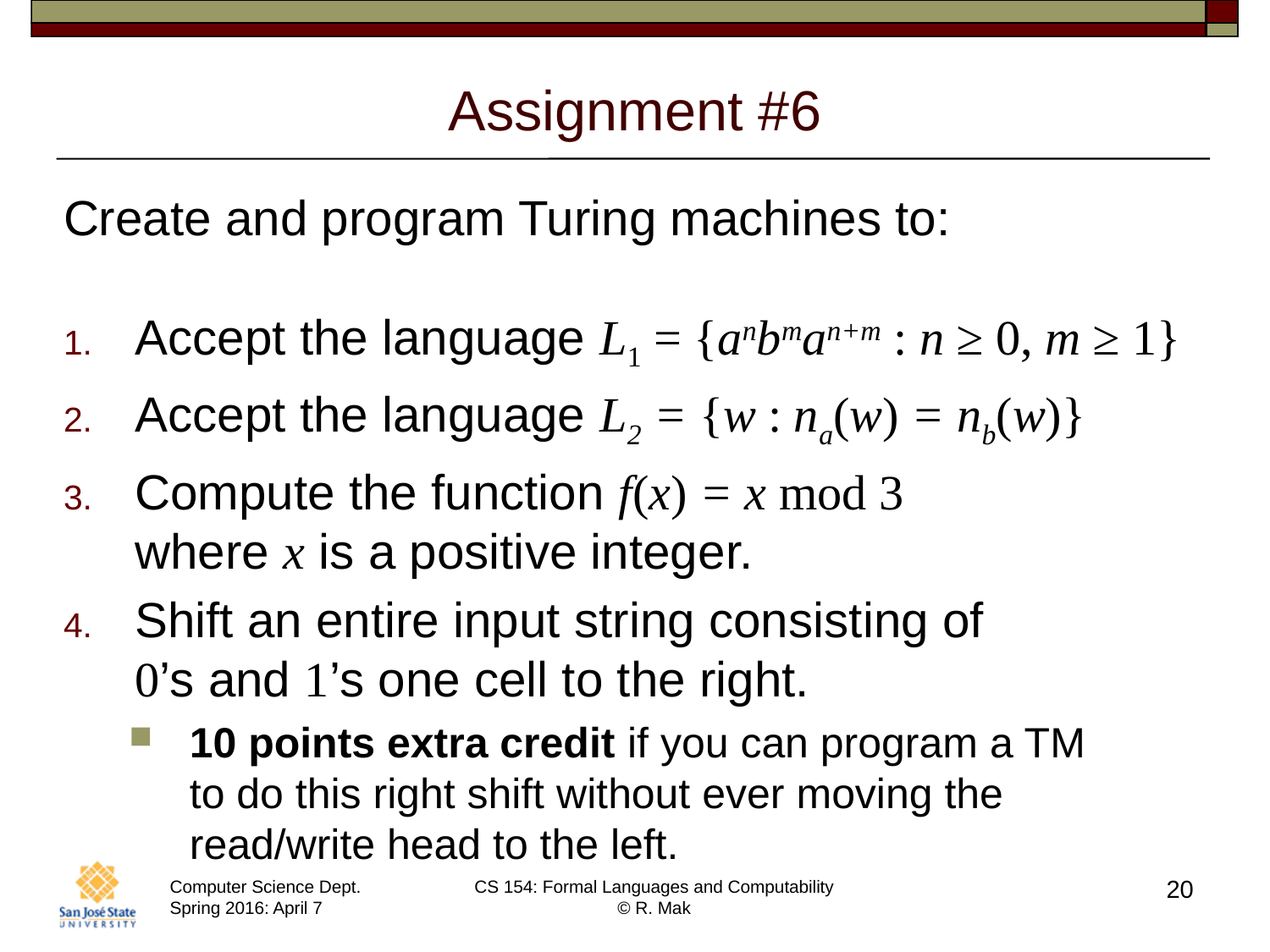

# Assignment #6
Create and program Turing machines to:

Accept the language L1 = {anbman+m : n ≥ 0, m ≥ 1}
Accept the language L2 = {w : na(w) = nb(w)}
Compute the function f(x) = x mod 3
where x is a positive integer.
Shift an entire input string consisting of
0’s and 1’s one cell to the right.
10 points extra credit if you can program a TM
to do this right shift without ever moving the
read/write head to the left.
20